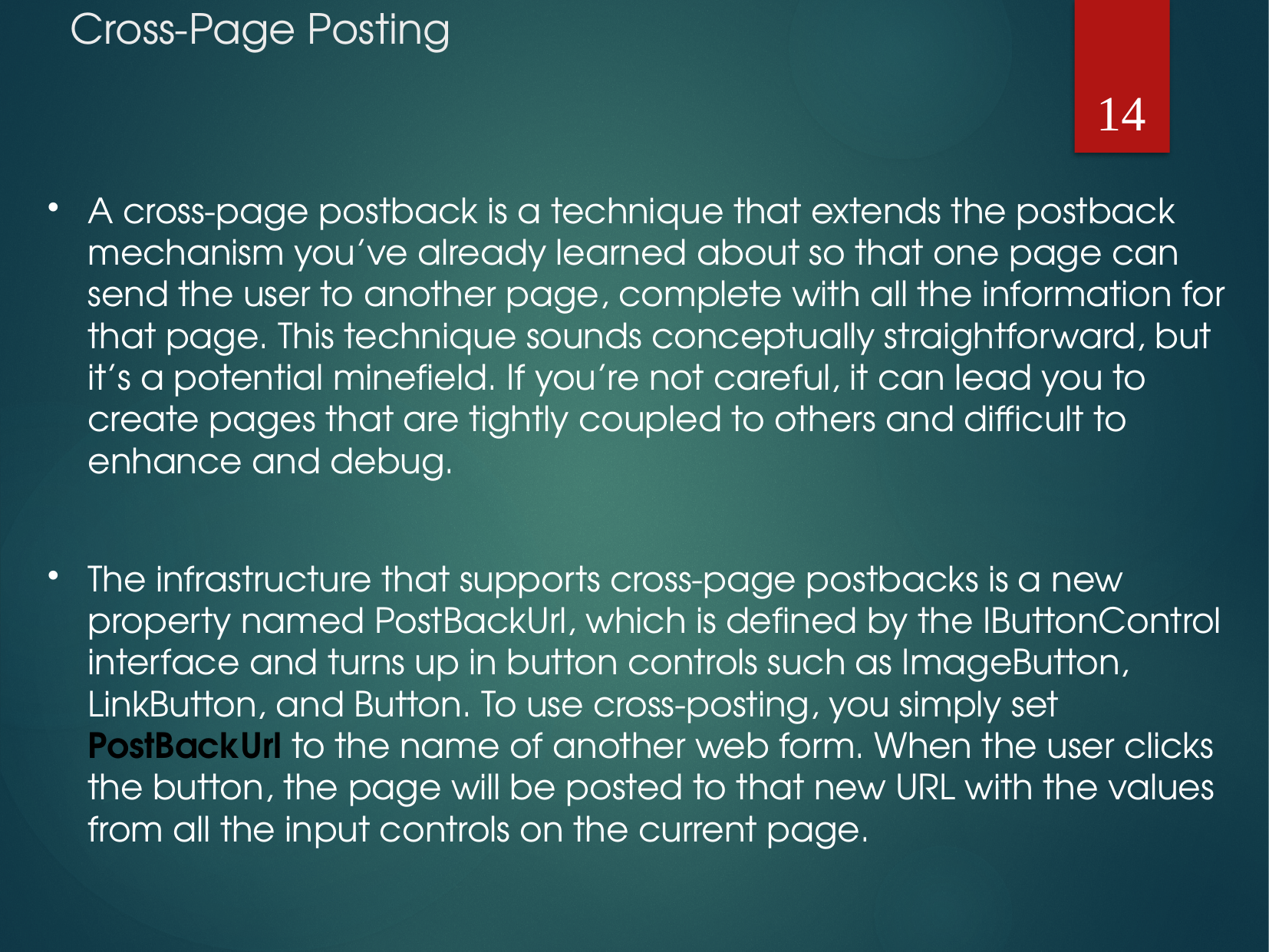

# Cross-Page Posting
14

A cross-page postback is a technique that extends the postback mechanism you’ve already learned about so that one page can send the user to another page, complete with all the information for that page. This technique sounds conceptually straightforward, but it’s a potential minefield. If you’re not careful, it can lead you to create pages that are tightly coupled to others and difficult to enhance and debug.

The infrastructure that supports cross-page postbacks is a new property named PostBackUrl, which is defined by the IButtonControl interface and turns up in button controls such as ImageButton, LinkButton, and Button. To use cross-posting, you simply set PostBackUrl to the name of another web form. When the user clicks the button, the page will be posted to that new URL with the values from all the input controls on the current page.